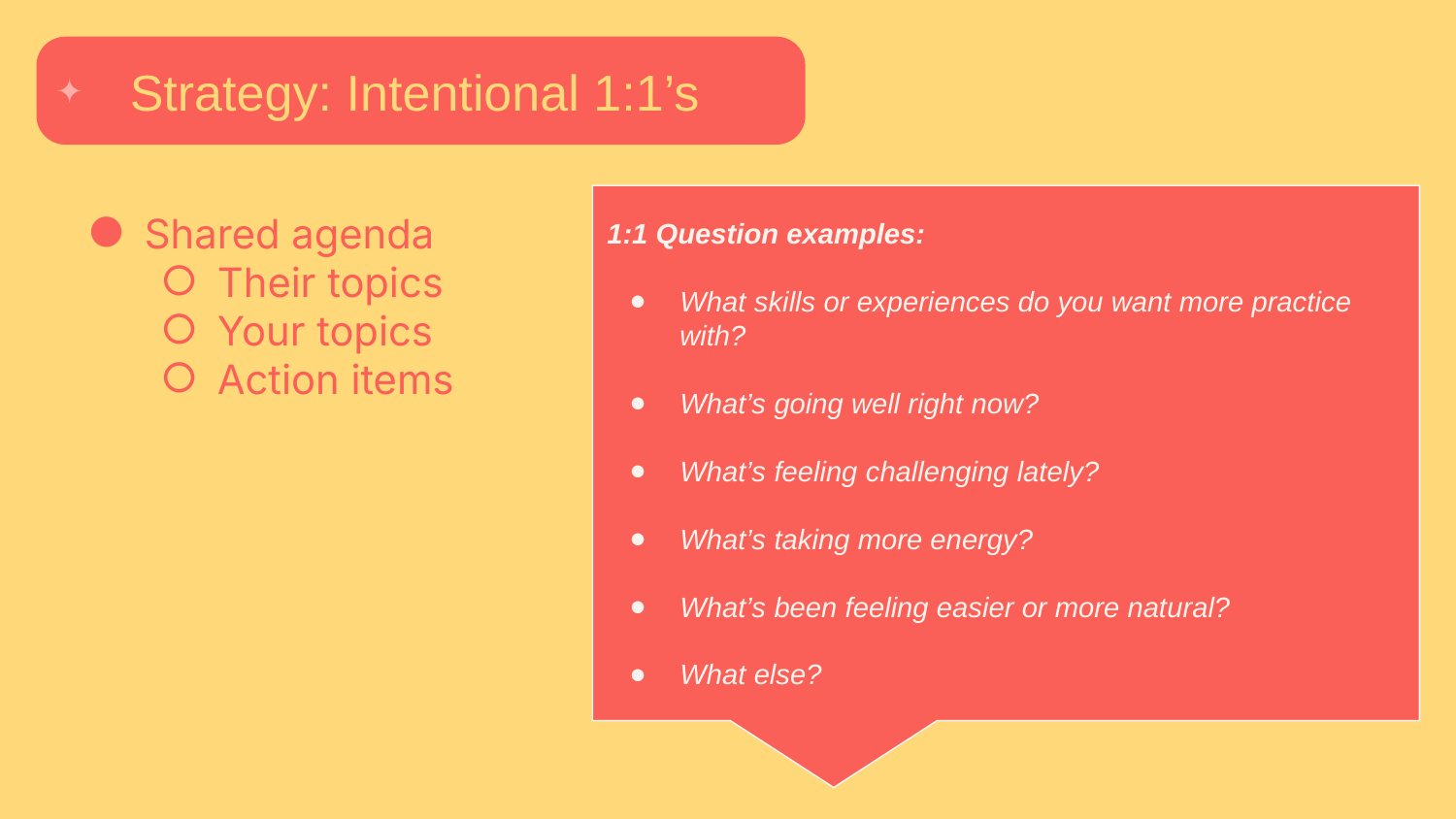

Strategy: Intentional 1:1’s

1:1 Question examples:

What skills or experiences do you want more practice with?

What’s going well right now?
What’s feeling challenging lately?
What’s taking more energy?
What’s been feeling easier or more natural?

What else?

Shared agenda
Their topics
Your topics
Action items